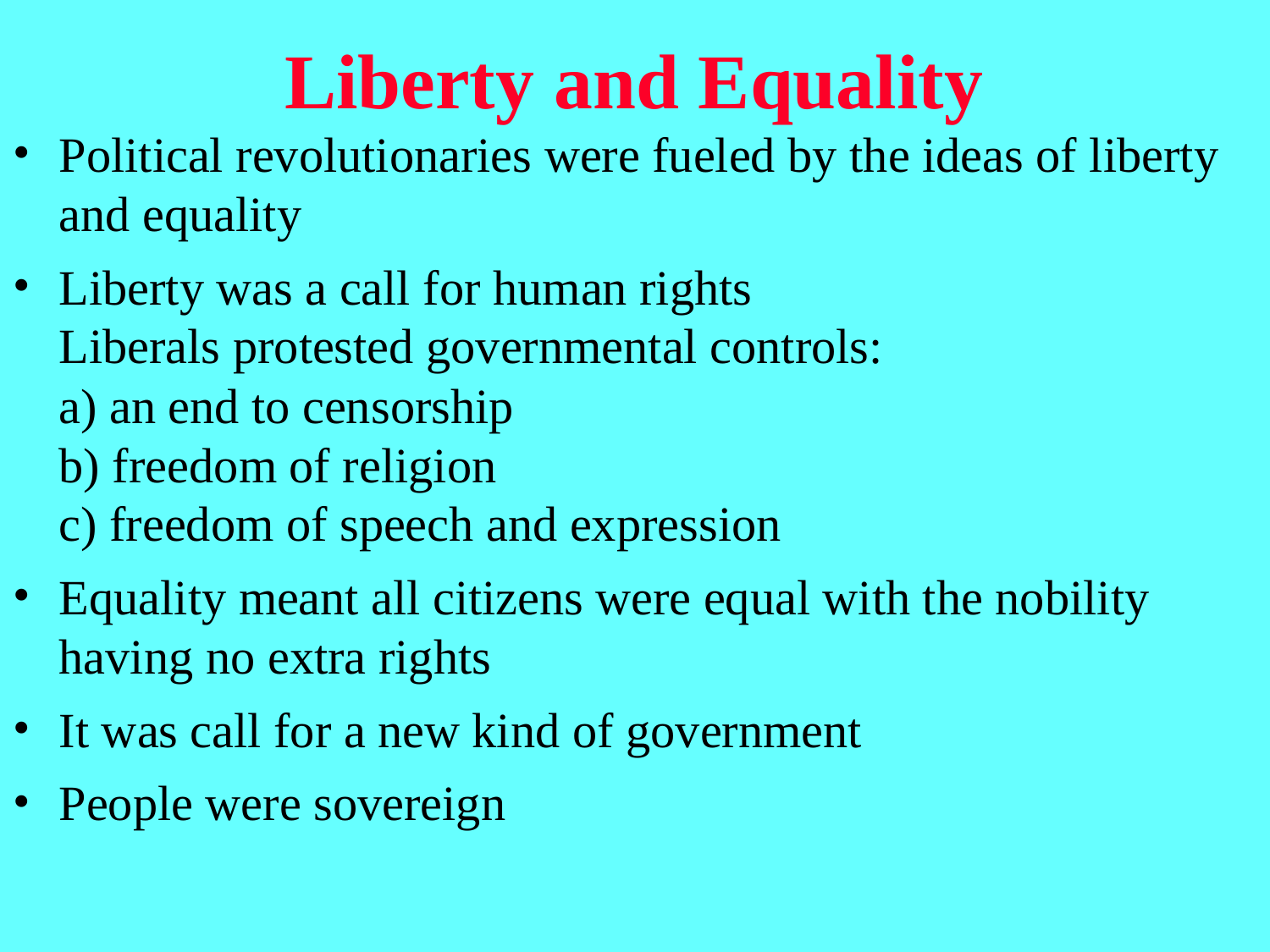

# Liberty and Equality
Political revolutionaries were fueled by the ideas of liberty and equality
Liberty was a call for human rights
Liberals protested governmental controls:
a) an end to censorship
b) freedom of religion
c) freedom of speech and expression
Equality meant all citizens were equal with the nobility having no extra rights
It was call for a new kind of government
People were sovereign